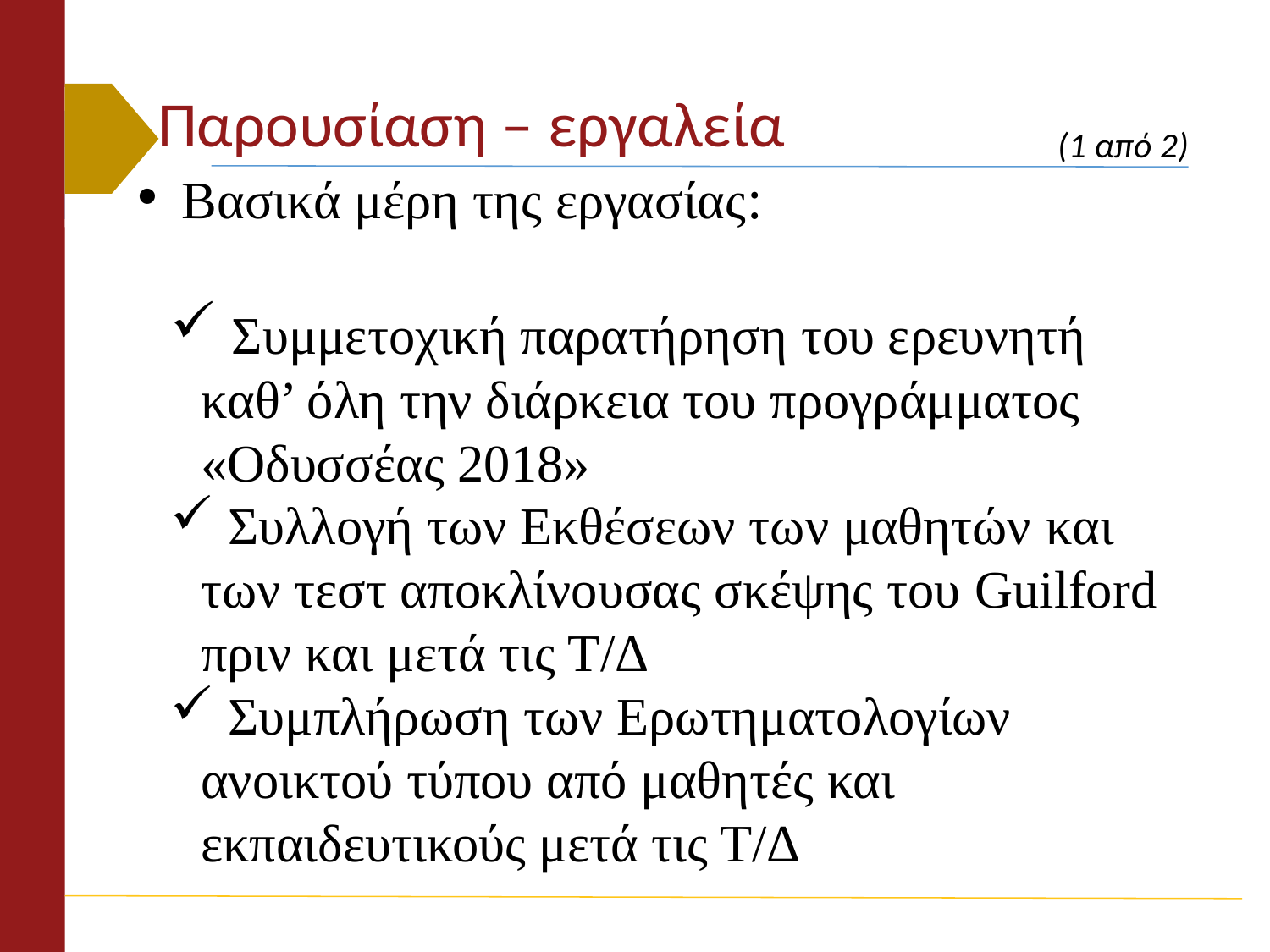

# Παρουσίαση – εργαλεία
(1 από 2)
 Βασικά μέρη της εργασίας:

 Συμμετοχική παρατήρηση του ερευνητή καθ’ όλη την διάρκεια του προγράμματος «Οδυσσέας 2018»
 Συλλογή των Εκθέσεων των μαθητών και  των τεστ αποκλίνουσας σκέψης του Guilford πριν και μετά τις Τ/Δ
 Συμπλήρωση των Ερωτηματολογίων ανοικτού τύπου από μαθητές και εκπαιδευτικούς μετά τις Τ/Δ